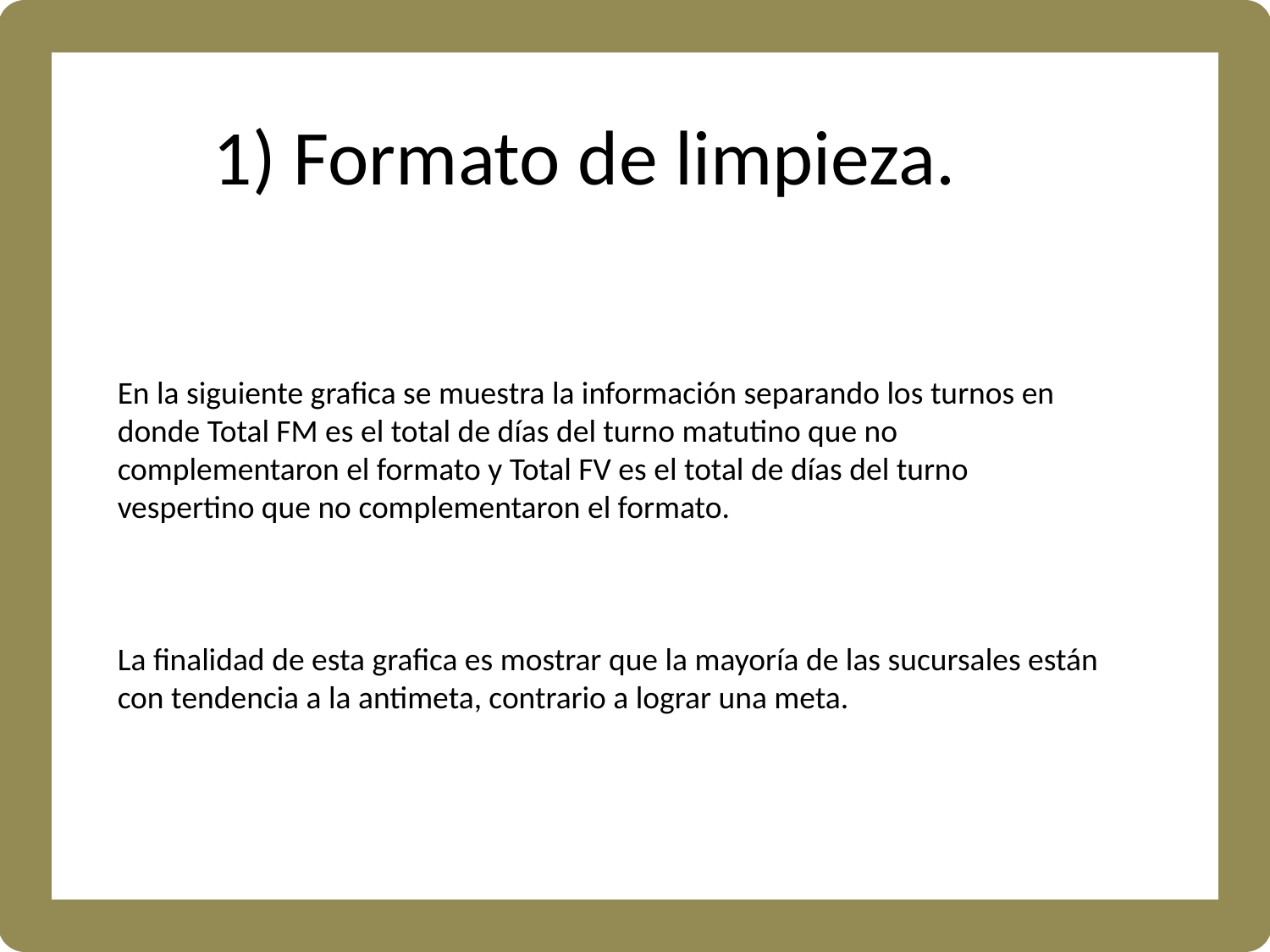

# 1) Formato de limpieza.
En la siguiente grafica se muestra la información separando los turnos en donde Total FM es el total de días del turno matutino que no complementaron el formato y Total FV es el total de días del turno vespertino que no complementaron el formato.

La finalidad de esta grafica es mostrar que la mayoría de las sucursales están con tendencia a la antimeta, contrario a lograr una meta.